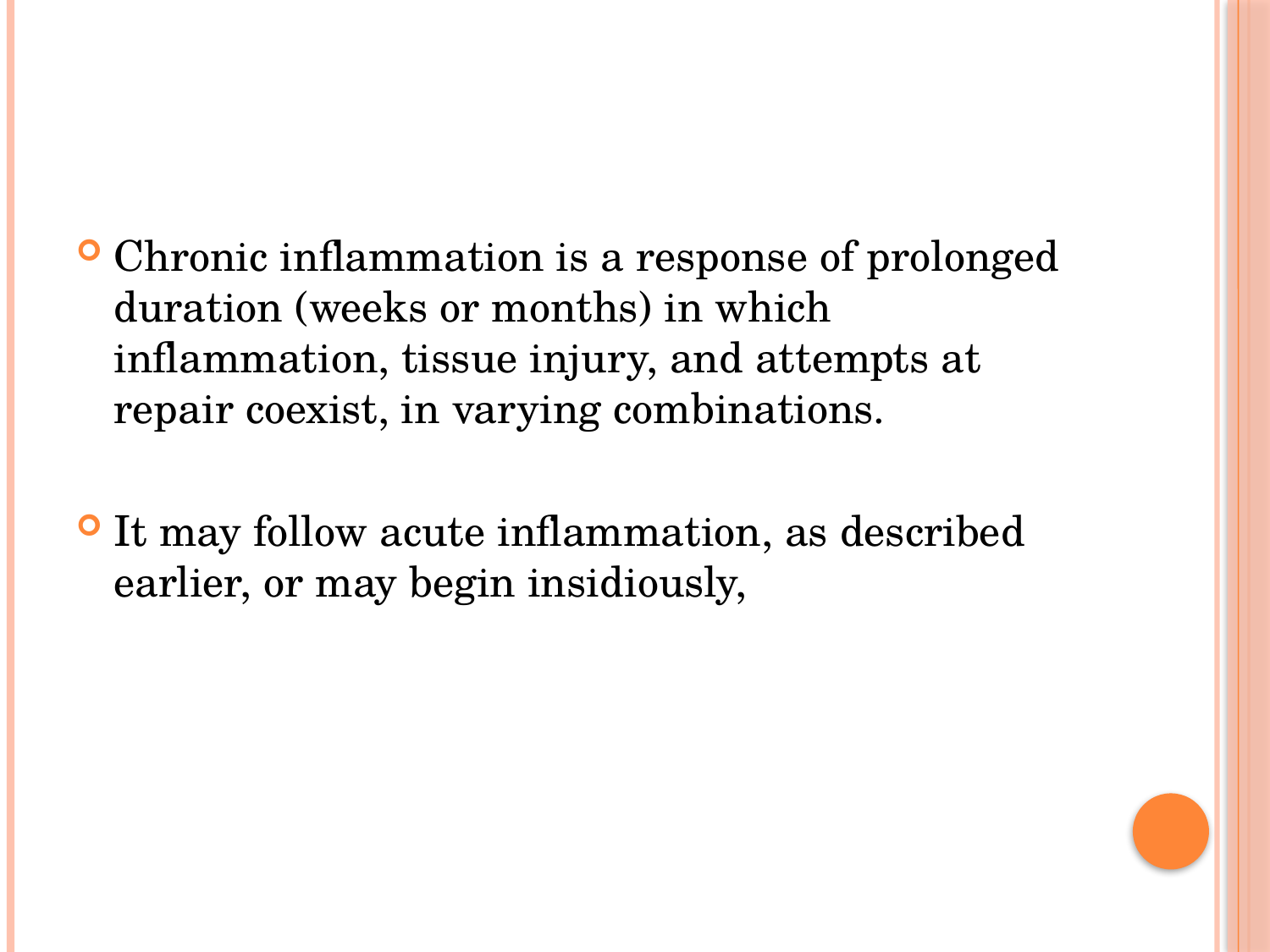

Chronic inflammation is a response of prolonged duration (weeks or months) in which inflammation, tissue injury, and attempts at repair coexist, in varying combinations.

It may follow acute inflammation, as described earlier, or may begin insidiously,